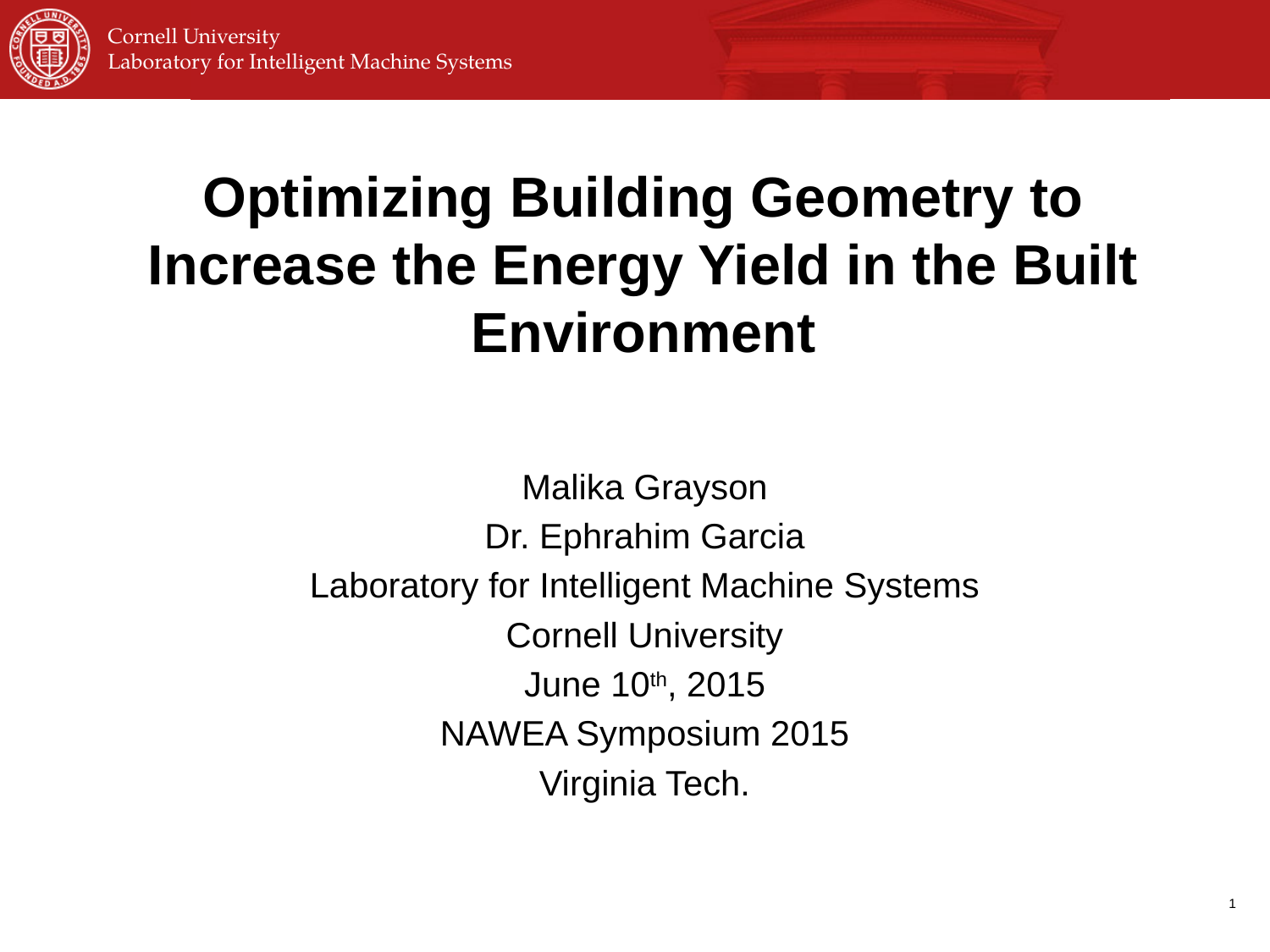

# Optimizing Building Geometry to Increase the Energy Yield in the Built Environment
Malika Grayson
Dr. Ephrahim Garcia
Laboratory for Intelligent Machine Systems
Cornell University
June 10th, 2015
NAWEA Symposium 2015
Virginia Tech.
1